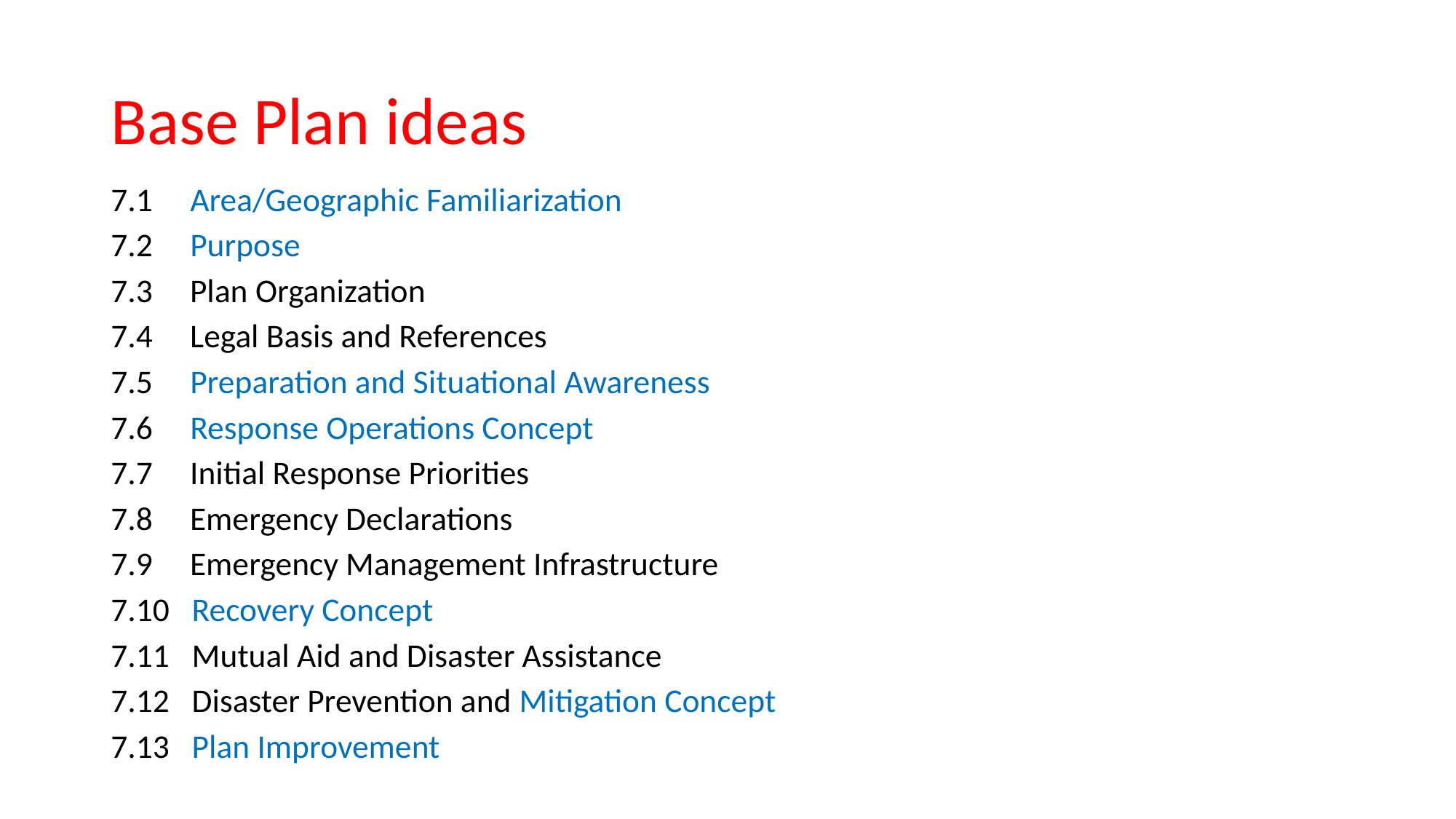

# Base Plan ideas
7.1     Area/Geographic Familiarization
7.2     Purpose
7.3     Plan Organization
7.4     Legal Basis and References
7.5     Preparation and Situational Awareness
7.6     Response Operations Concept
7.7     Initial Response Priorities
7.8     Emergency Declarations
7.9     Emergency Management Infrastructure
7.10   Recovery Concept
7.11   Mutual Aid and Disaster Assistance
7.12   Disaster Prevention and Mitigation Concept
7.13   Plan Improvement